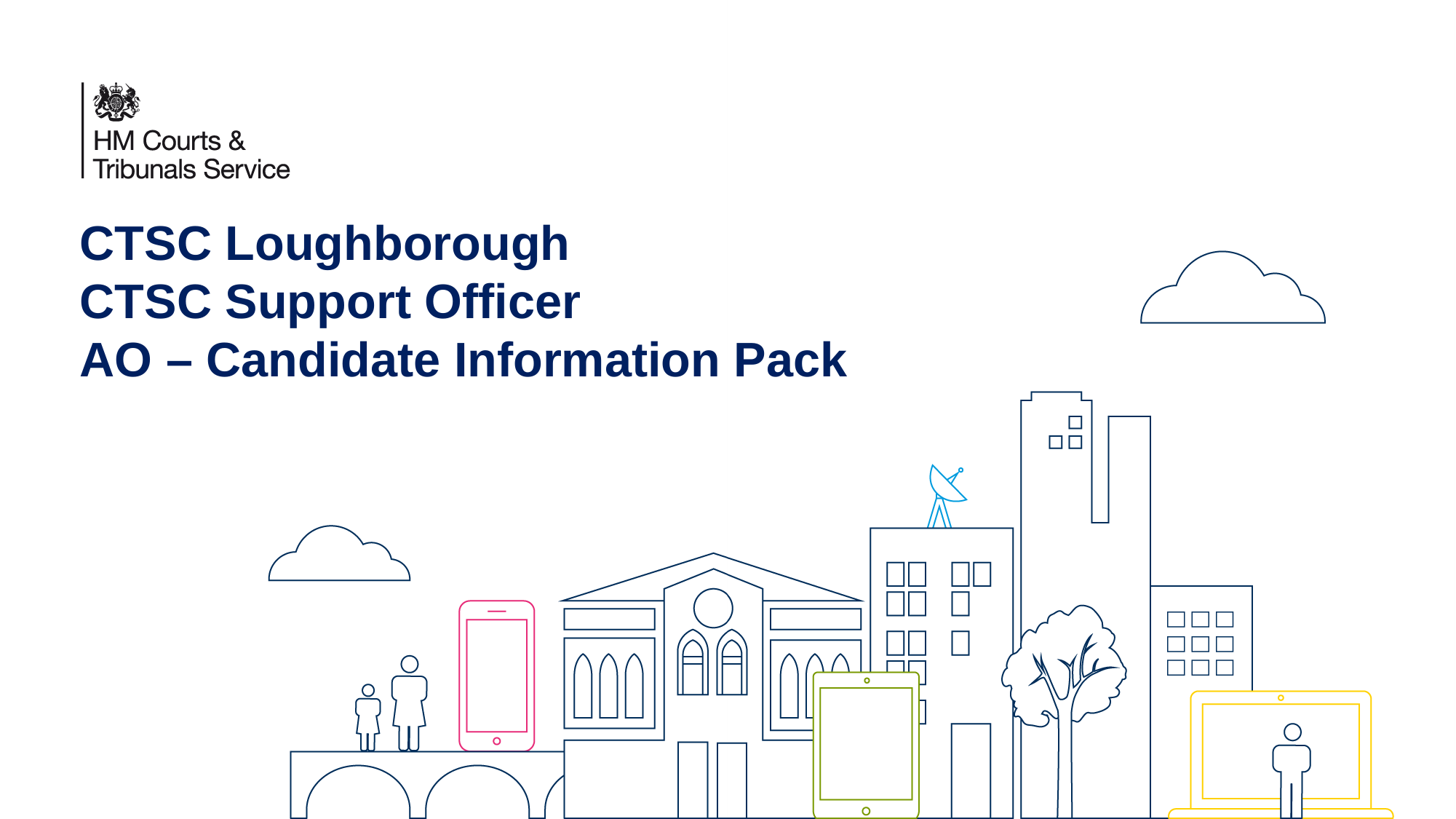

CTSC Loughborough
CTSC Support Officer
AO – Candidate Information Pack